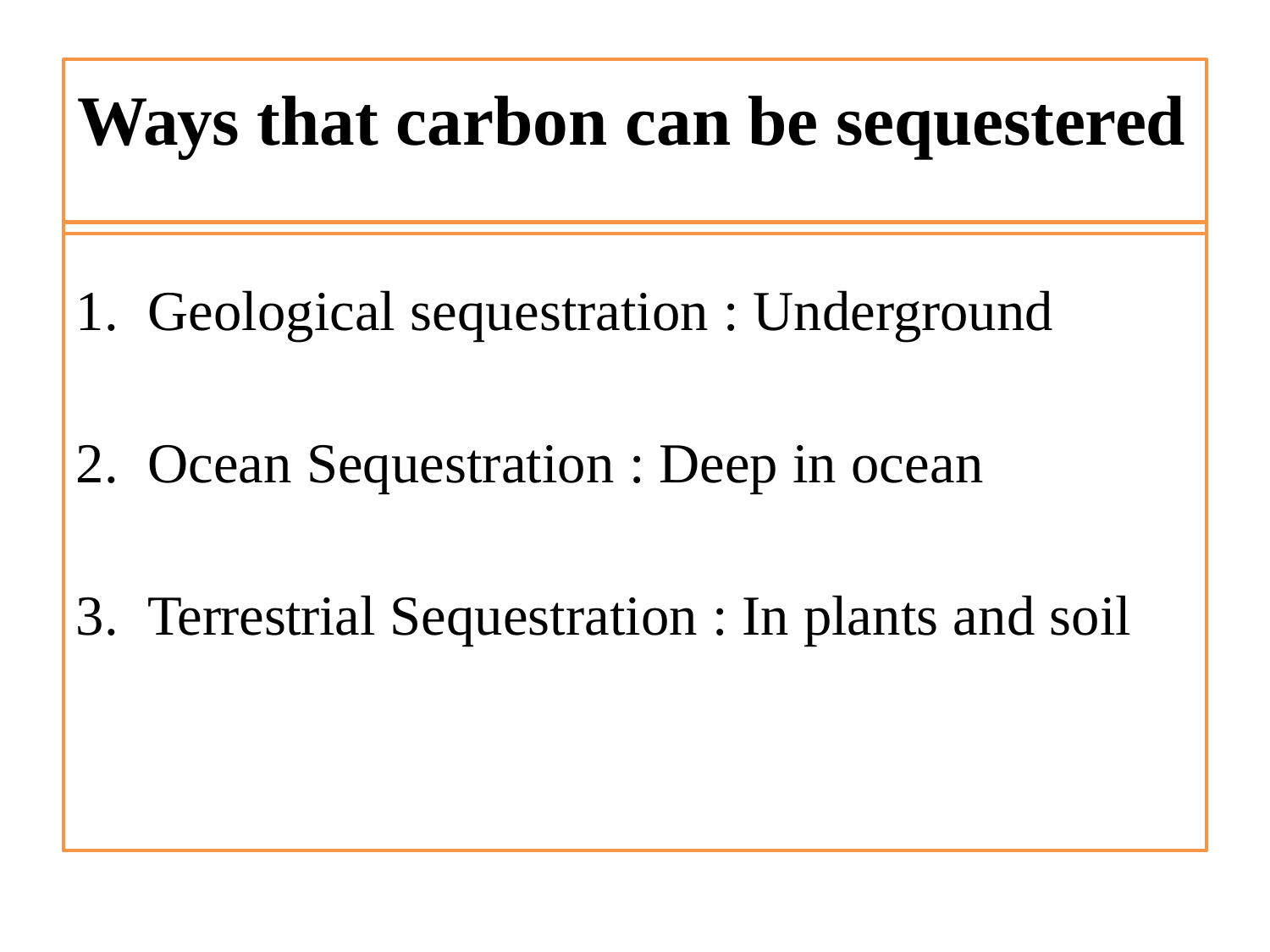

# Ways that carbon can be sequestered

Geological sequestration : Underground

Ocean Sequestration : Deep in ocean

Terrestrial Sequestration : In plants and soil